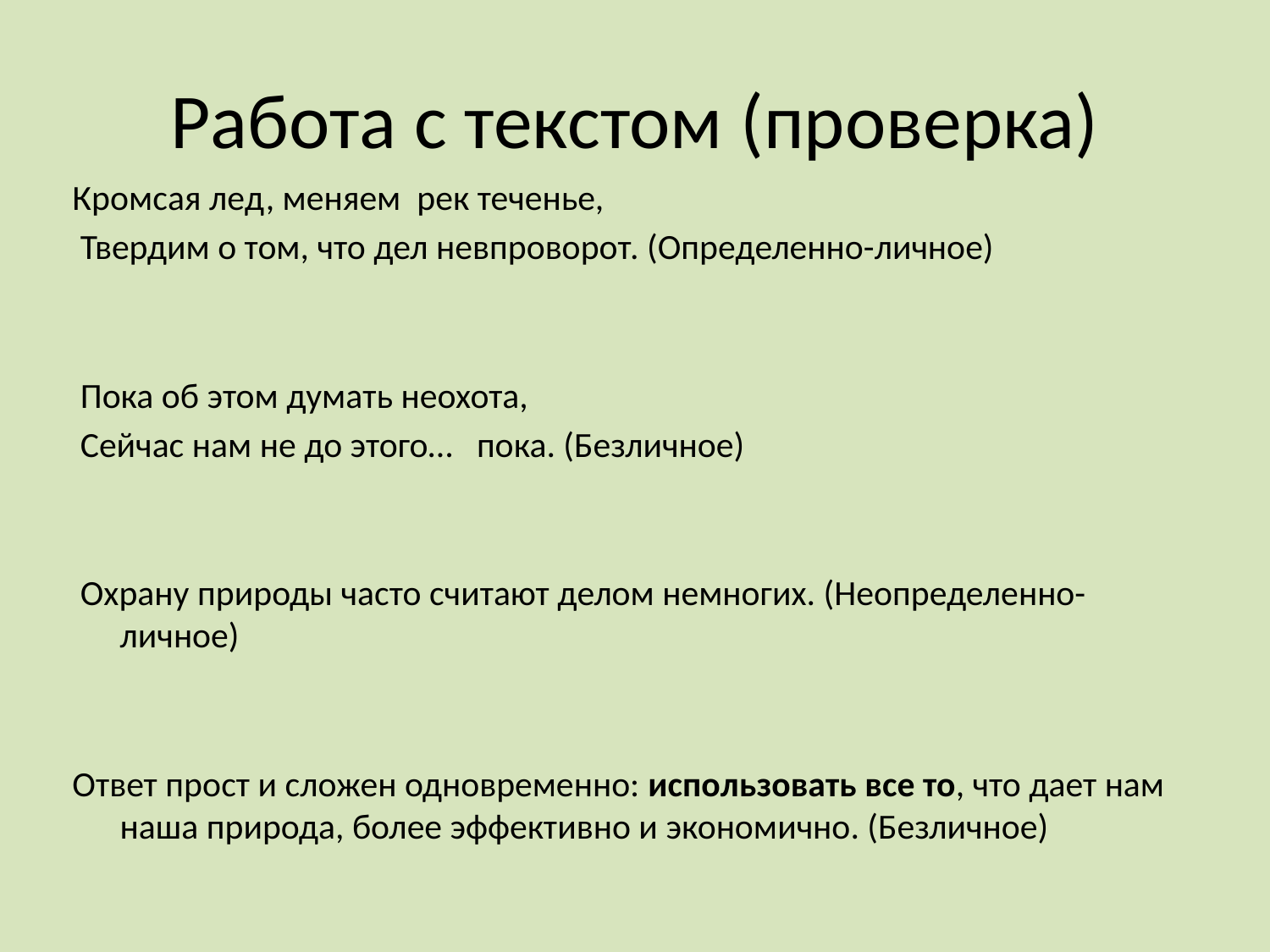

# Работа с текстом (проверка)
Кромсая лед, меняем  рек теченье,
 Твердим о том, что дел невпроворот. (Определенно-личное)

 Пока об этом думать неохота,
 Сейчас нам не до этого…   пока. (Безличное)

 Охрану природы часто считают делом немногих. (Неопределенно-личное)

Ответ прост и сложен одновременно: использовать все то, что дает нам наша природа, более эффективно и экономично. (Безличное)